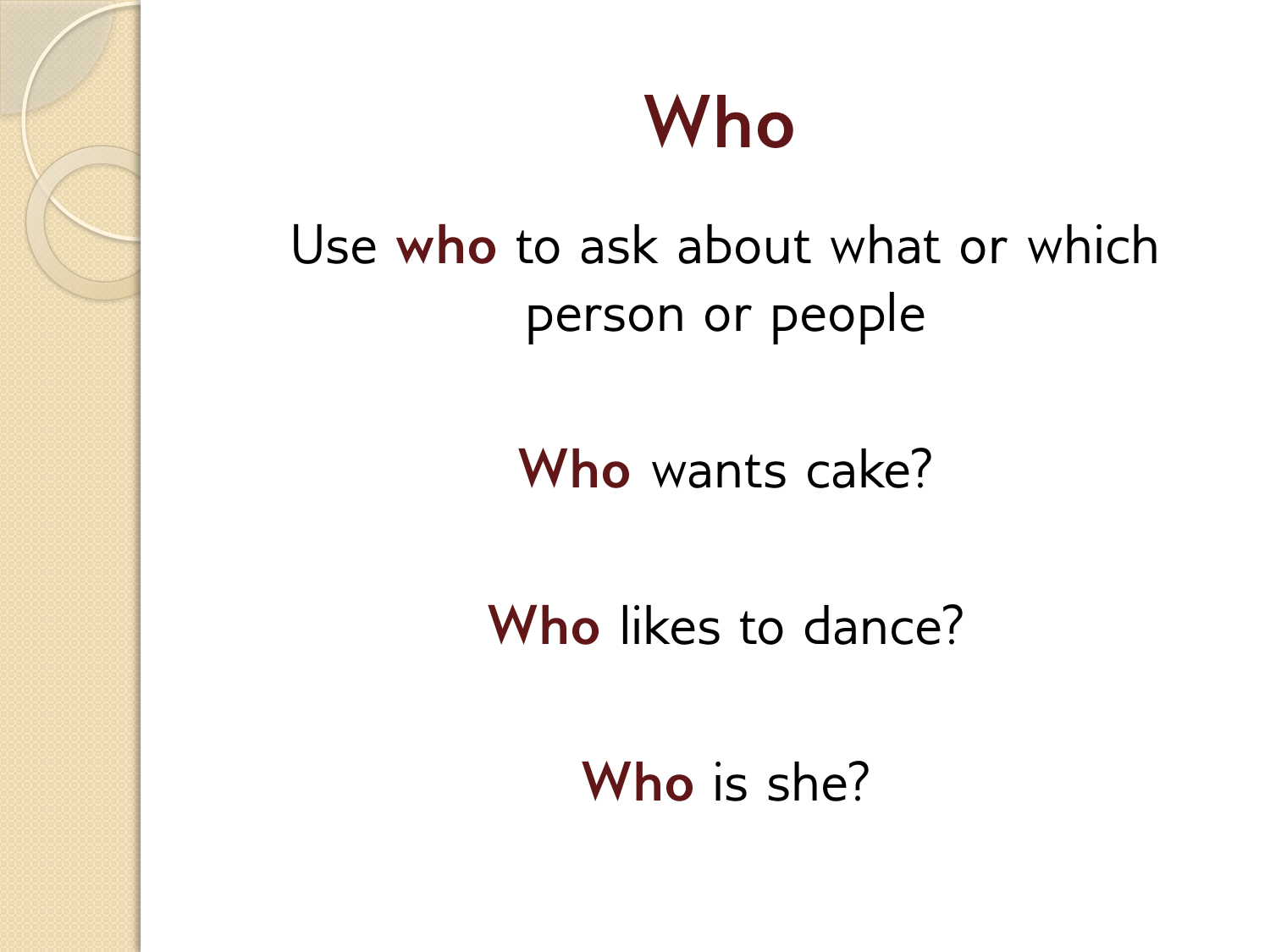

# Who
Use who to ask about what or which person or people

Who wants cake?

Who likes to dance?

Who is she?